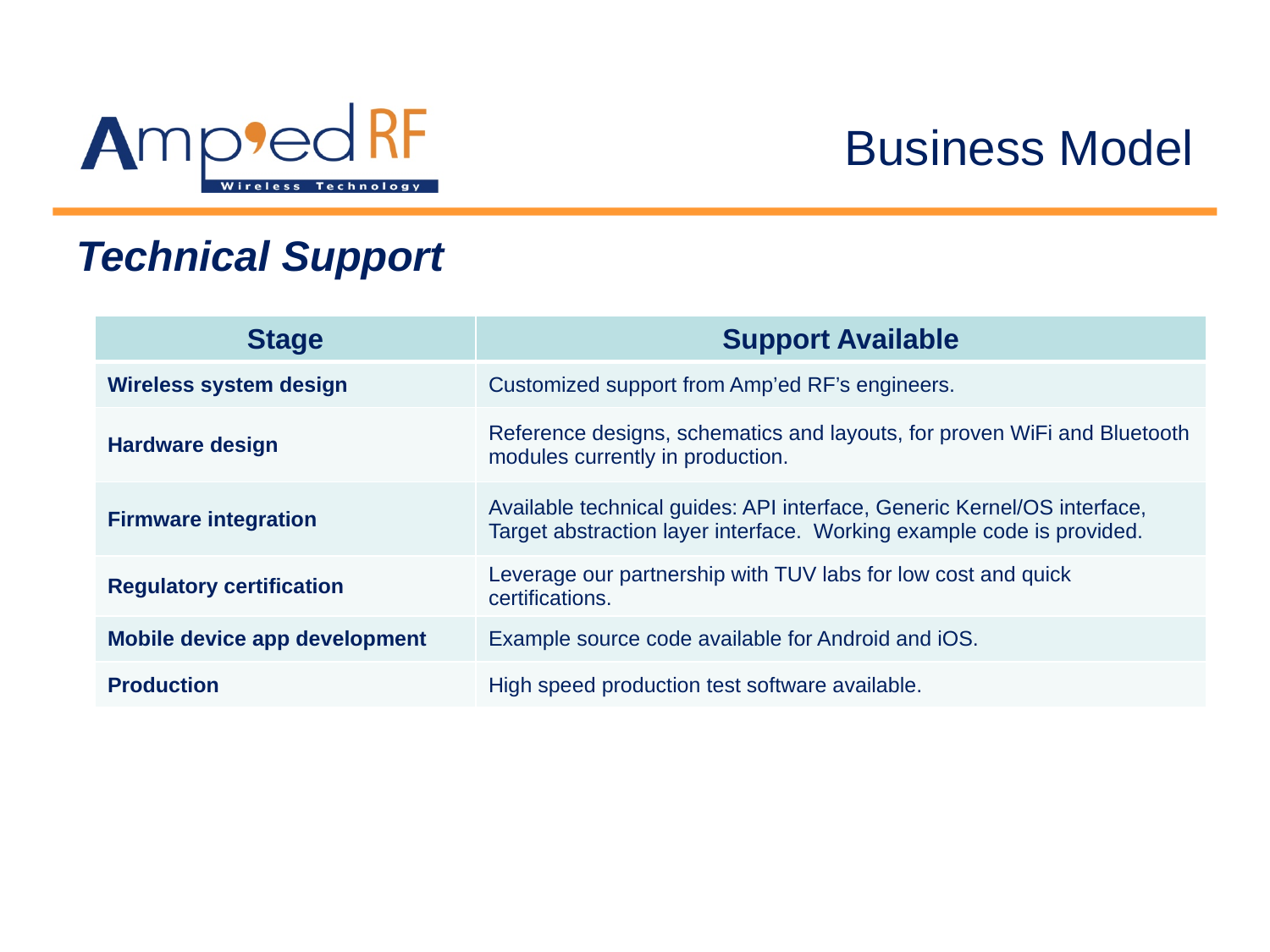

# Business Model
Technical Support
| Stage | Support Available |
| --- | --- |
| Wireless system design | Customized support from Amp’ed RF’s engineers. |
| Hardware design | Reference designs, schematics and layouts, for proven WiFi and Bluetooth modules currently in production. |
| Firmware integration | Available technical guides: API interface, Generic Kernel/OS interface, Target abstraction layer interface. Working example code is provided. |
| Regulatory certification | Leverage our partnership with TUV labs for low cost and quick certifications. |
| Mobile device app development | Example source code available for Android and iOS. |
| Production | High speed production test software available. |